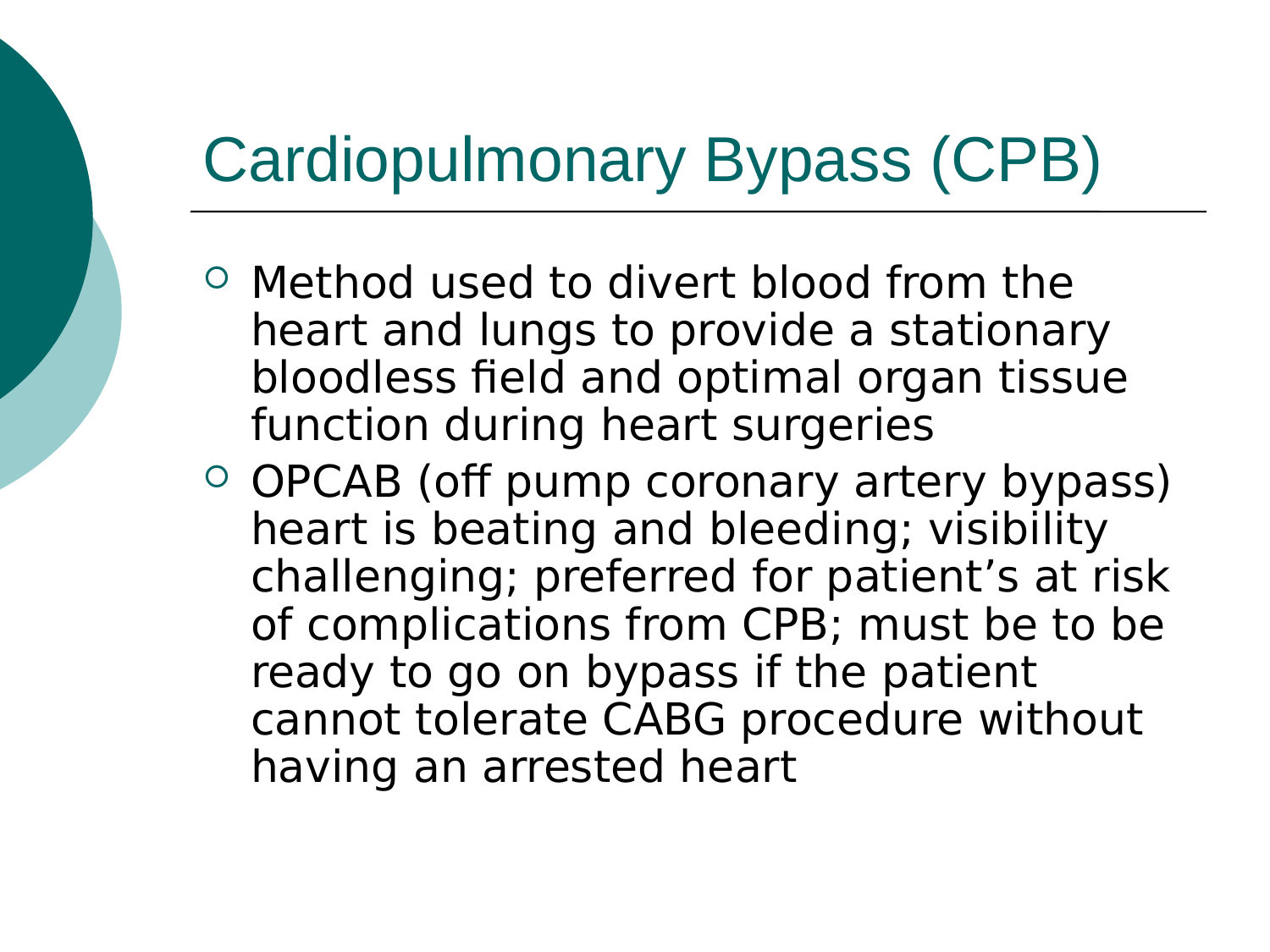

# Cardiopulmonary Bypass (CPB)
Method used to divert blood from the heart and lungs to provide a stationary bloodless field and optimal organ tissue function during heart surgeries
OPCAB (off pump coronary artery bypass) heart is beating and bleeding; visibility challenging; preferred for patient’s at risk of complications from CPB; must be to be ready to go on bypass if the patient cannot tolerate CABG procedure without having an arrested heart